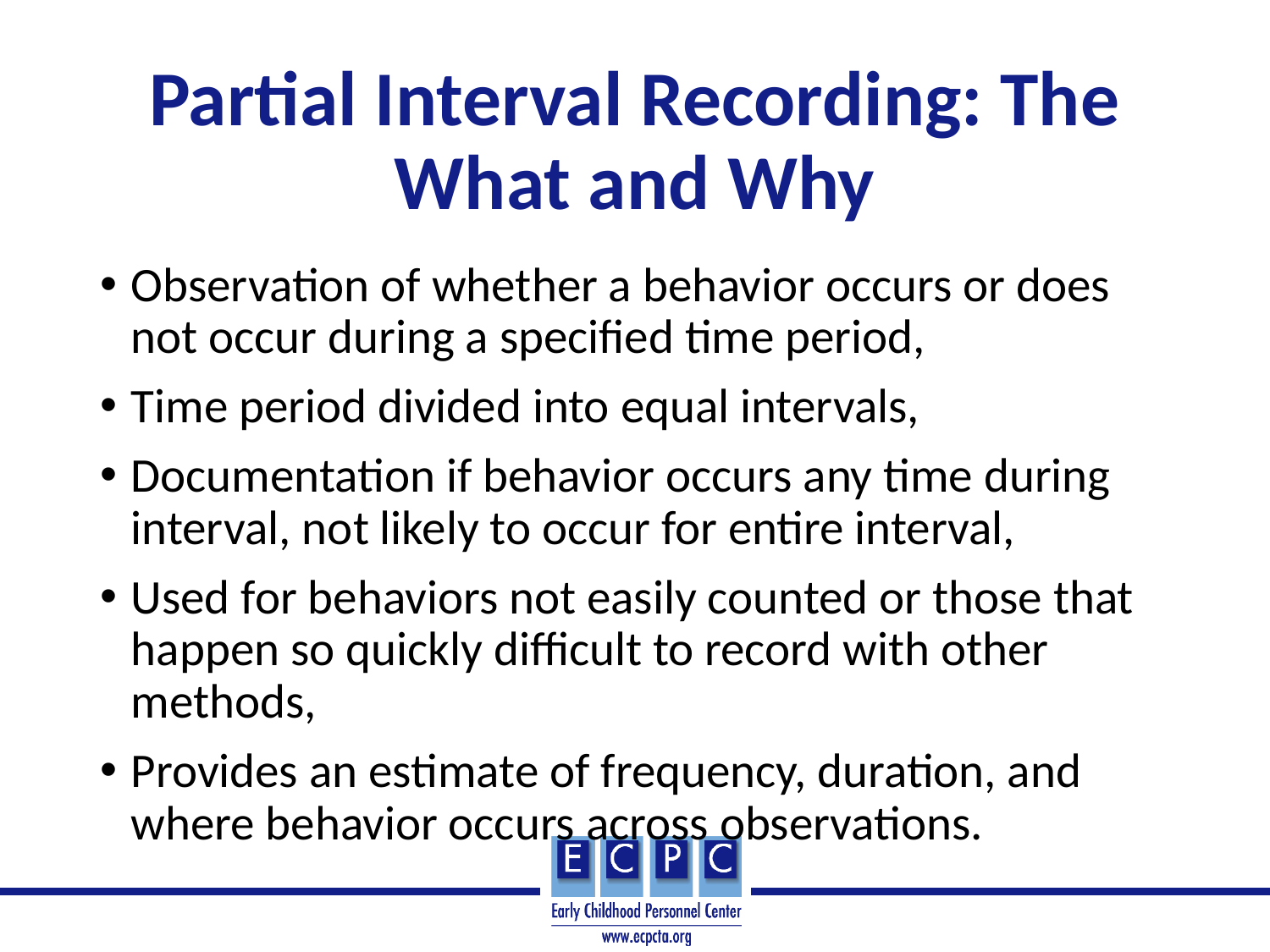

# Partial Interval Recording: The What and Why
Observation of whether a behavior occurs or does not occur during a specified time period,
Time period divided into equal intervals,
Documentation if behavior occurs any time during interval, not likely to occur for entire interval,
Used for behaviors not easily counted or those that happen so quickly difficult to record with other methods,
Provides an estimate of frequency, duration, and where behavior occurs across observations.